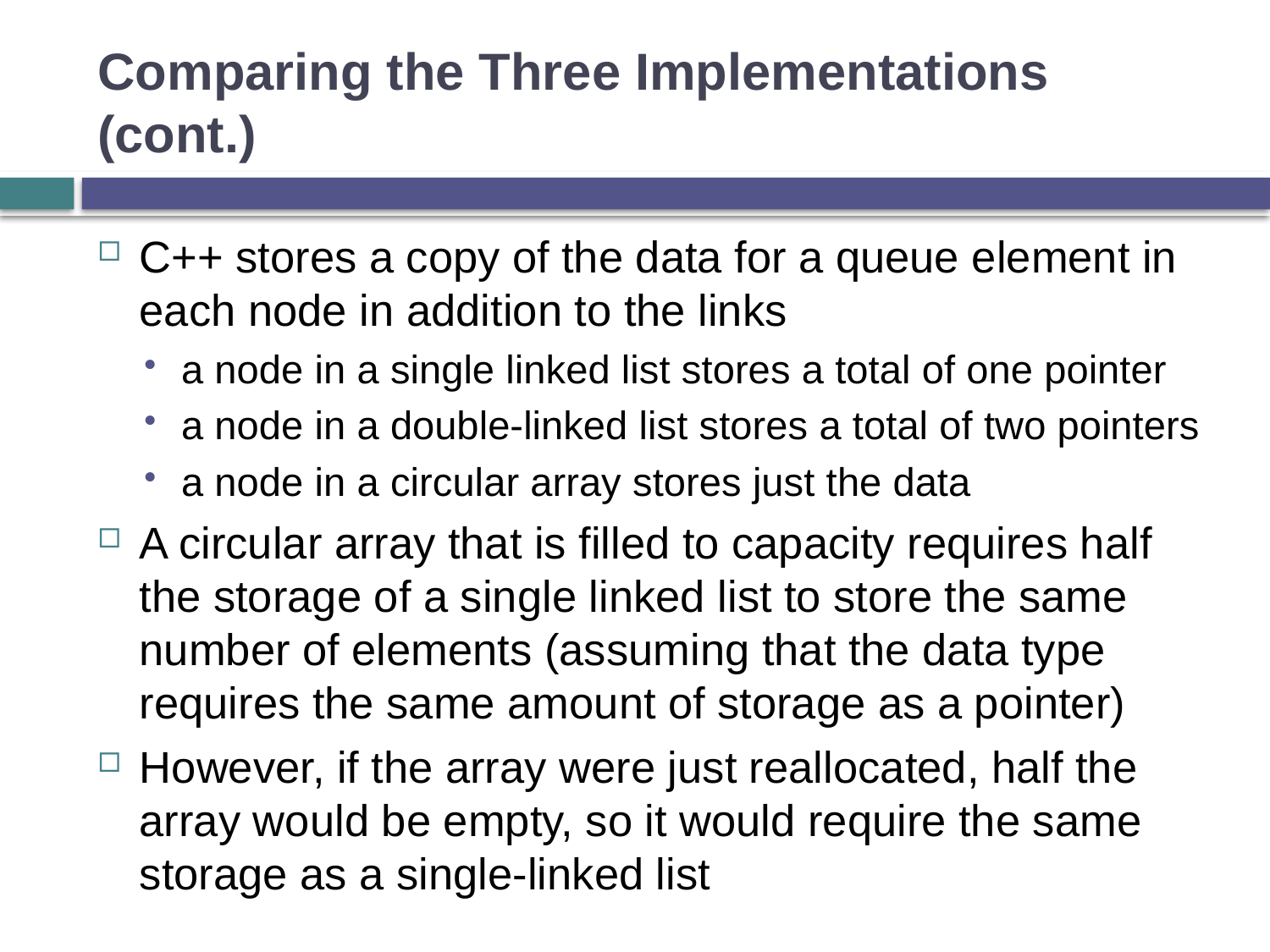

# Comparing the Three Implementations (cont.)
C++ stores a copy of the data for a queue element in each node in addition to the links
a node in a single linked list stores a total of one pointer
a node in a double-linked list stores a total of two pointers
a node in a circular array stores just the data
A circular array that is filled to capacity requires half the storage of a single linked list to store the same number of elements (assuming that the data type requires the same amount of storage as a pointer)
However, if the array were just reallocated, half the array would be empty, so it would require the same storage as a single-linked list